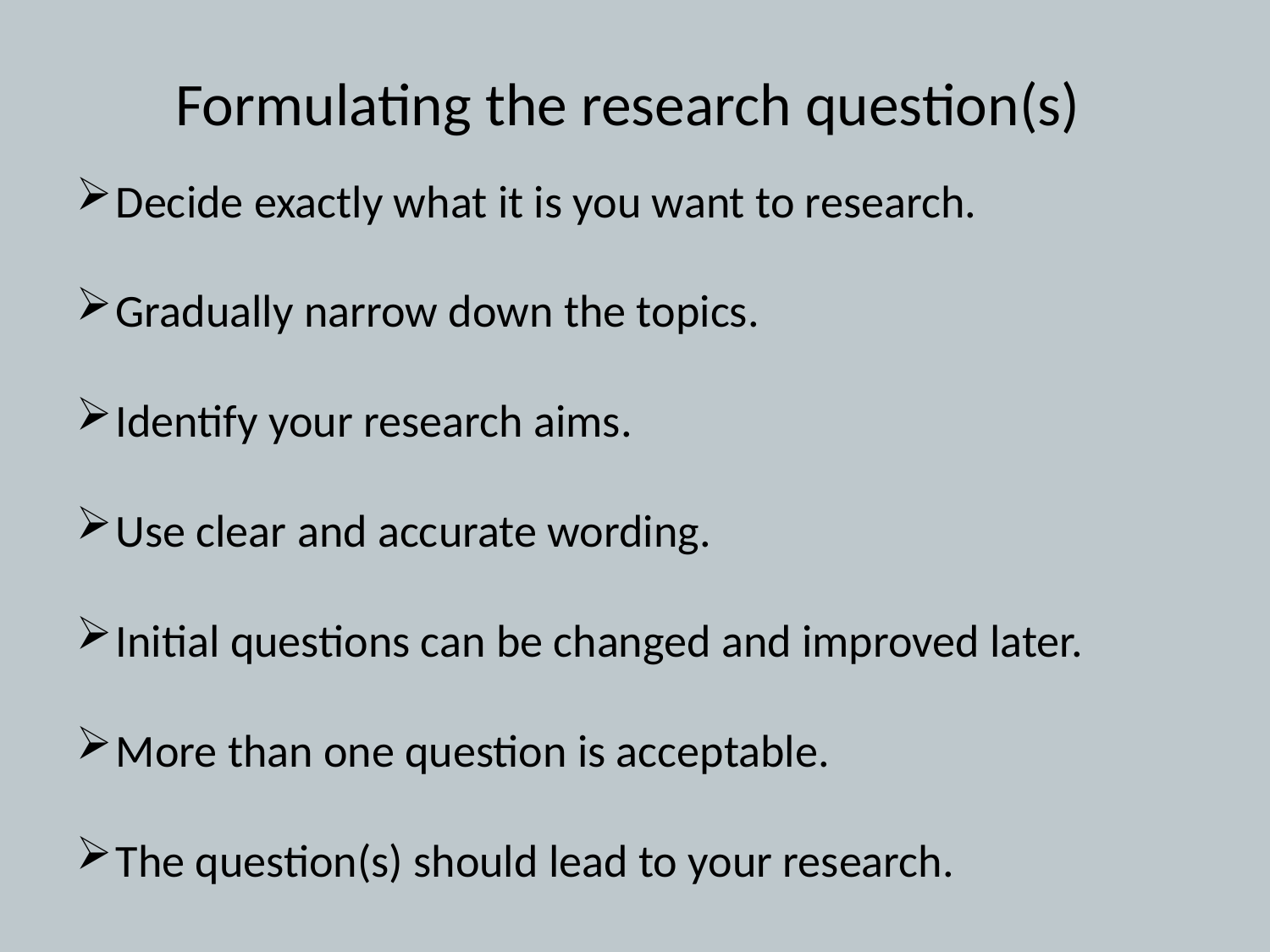

# Formulating the research question(s)
Decide exactly what it is you want to research.

Gradually narrow down the topics.

Identify your research aims.

Use clear and accurate wording.

Initial questions can be changed and improved later.

More than one question is acceptable.

The question(s) should lead to your research.